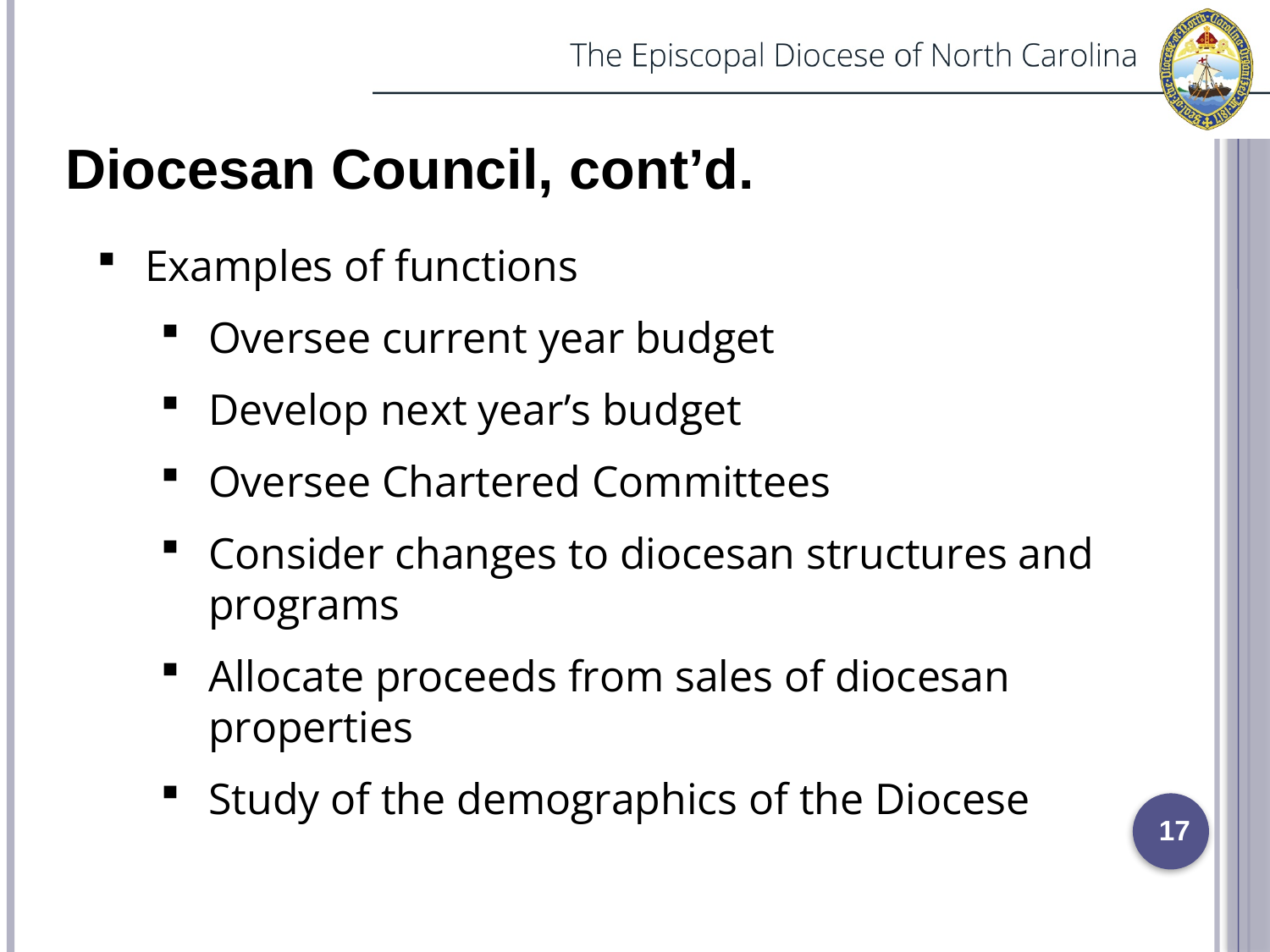

Diocesan Council, cont’d.
Examples of functions
Oversee current year budget
Develop next year’s budget
Oversee Chartered Committees
Consider changes to diocesan structures and programs
Allocate proceeds from sales of diocesan properties
Study of the demographics of the Diocese
17